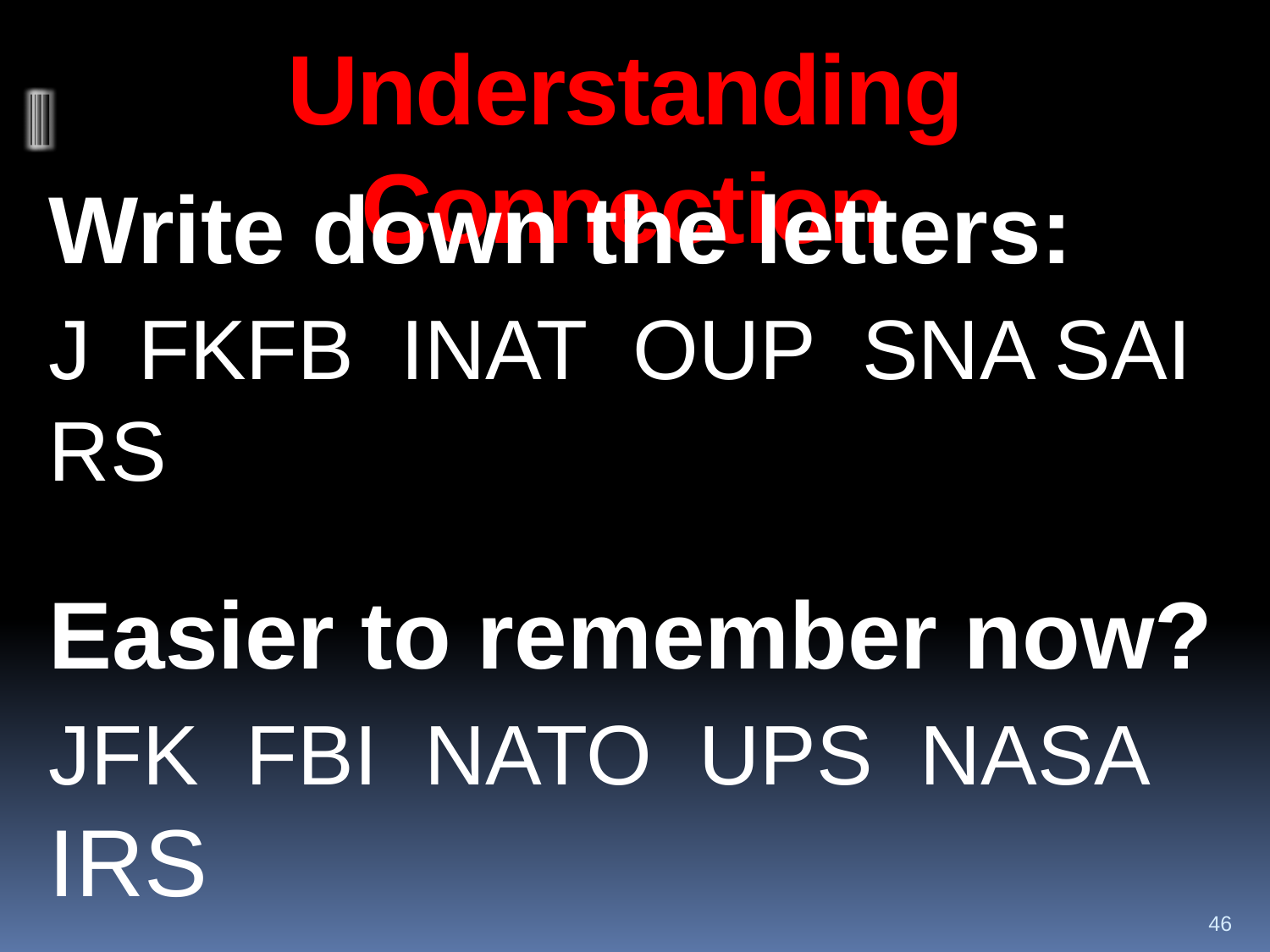

# Understanding Connection
Write down the letters:
J  FKFB  INAT  OUP  SNA SAI  RS

Easier to remember now?
JFK  FBI  NATO  UPS  NASA  IRS

46